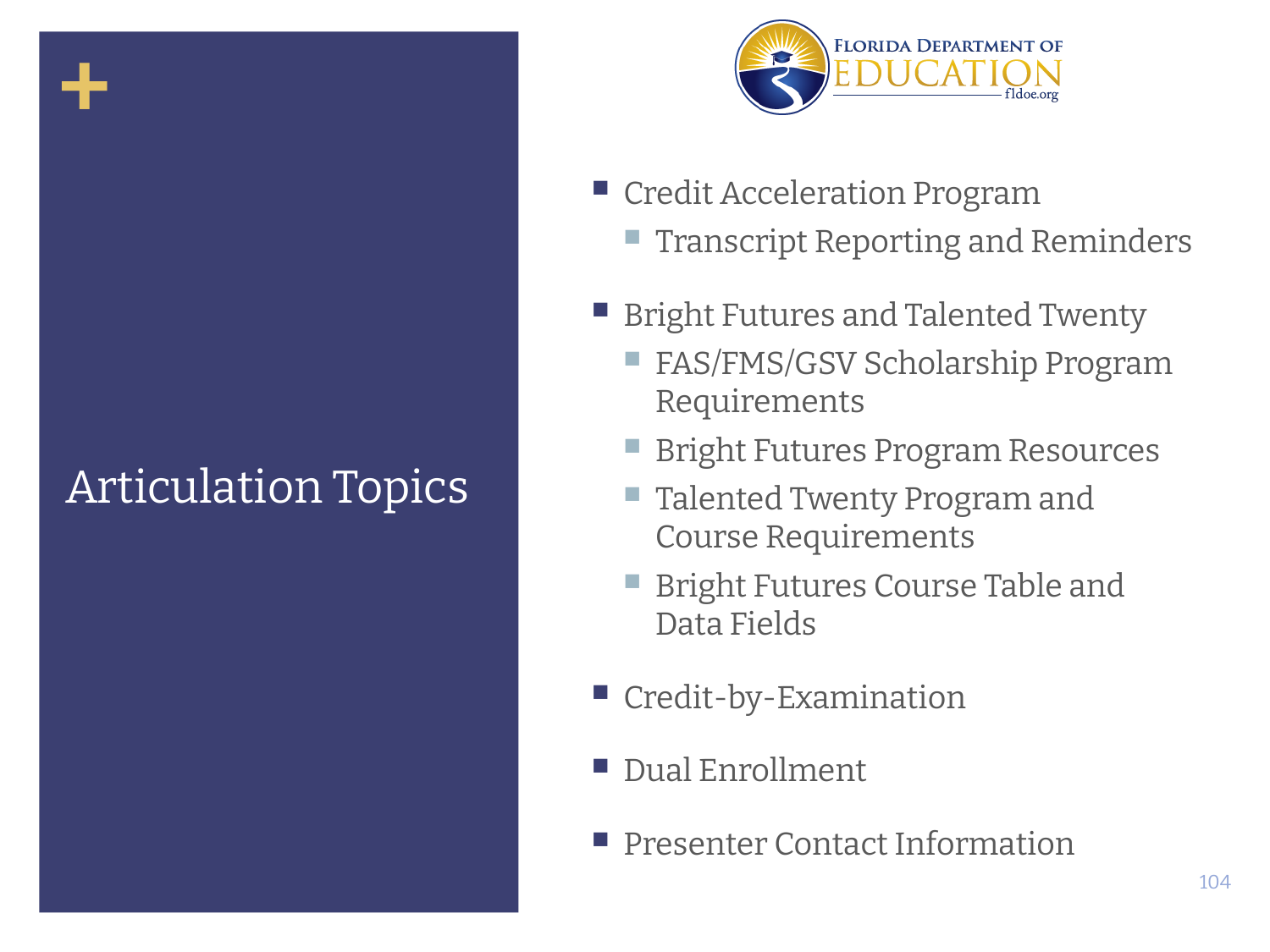

Credit Acceleration Program
Transcript Reporting and Reminders
Bright Futures and Talented Twenty
FAS/FMS/GSV Scholarship Program Requirements
Bright Futures Program Resources
Talented Twenty Program and Course Requirements
Bright Futures Course Table and
Data Fields
Credit-by-Examination
Dual Enrollment
Presenter Contact Information
# Articulation Topics